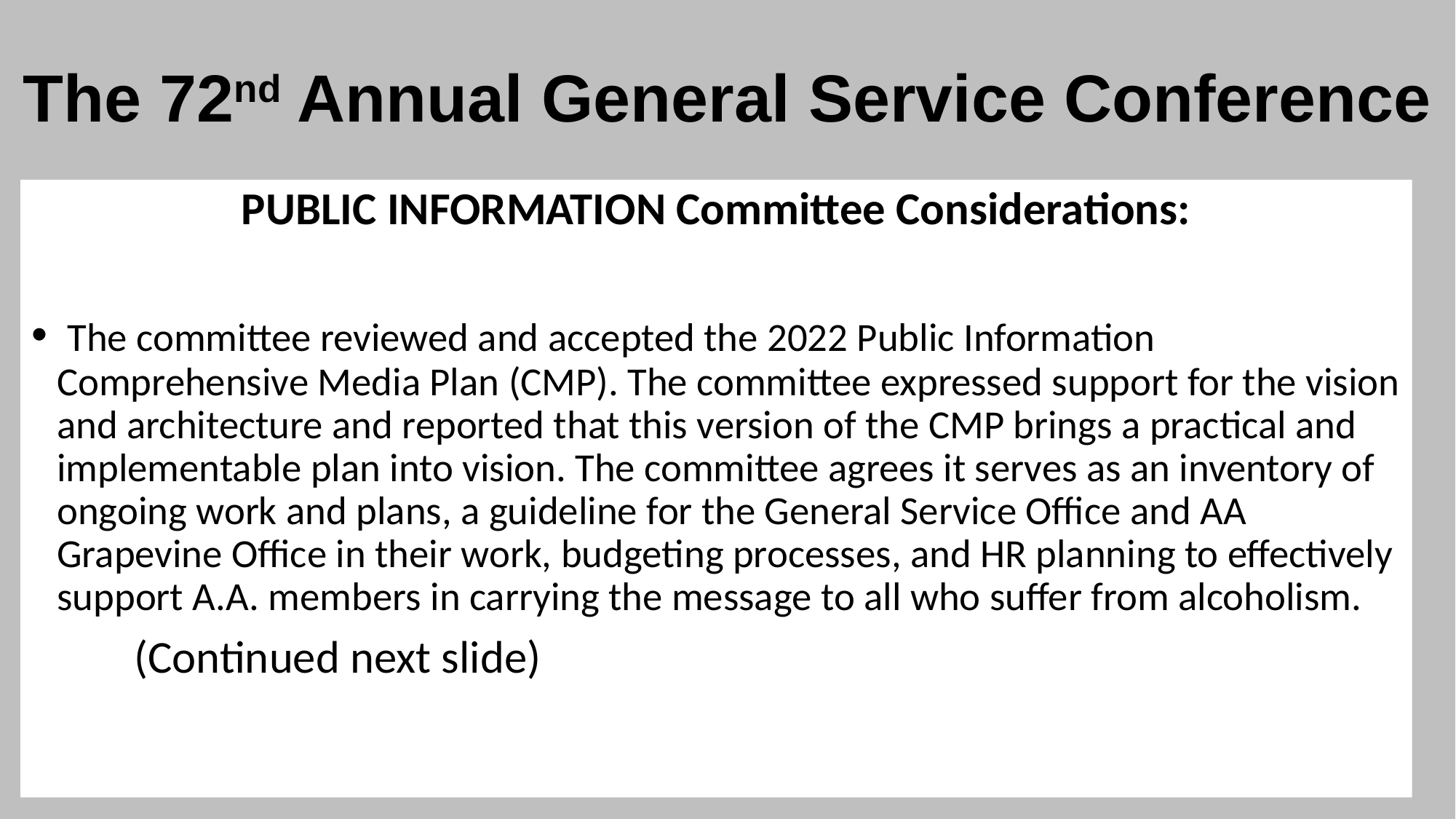

# The 72nd Annual General Service Conference
PUBLIC INFORMATION Committee Considerations:

 The committee reviewed and accepted the 2022 Public Information Comprehensive Media Plan (CMP). The committee expressed support for the vision and architecture and reported that this version of the CMP brings a practical and implementable plan into vision. The committee agrees it serves as an inventory of ongoing work and plans, a guideline for the General Service Office and AA Grapevine Office in their work, budgeting processes, and HR planning to effectively support A.A. members in carrying the message to all who suffer from alcoholism.
		(Continued next slide)